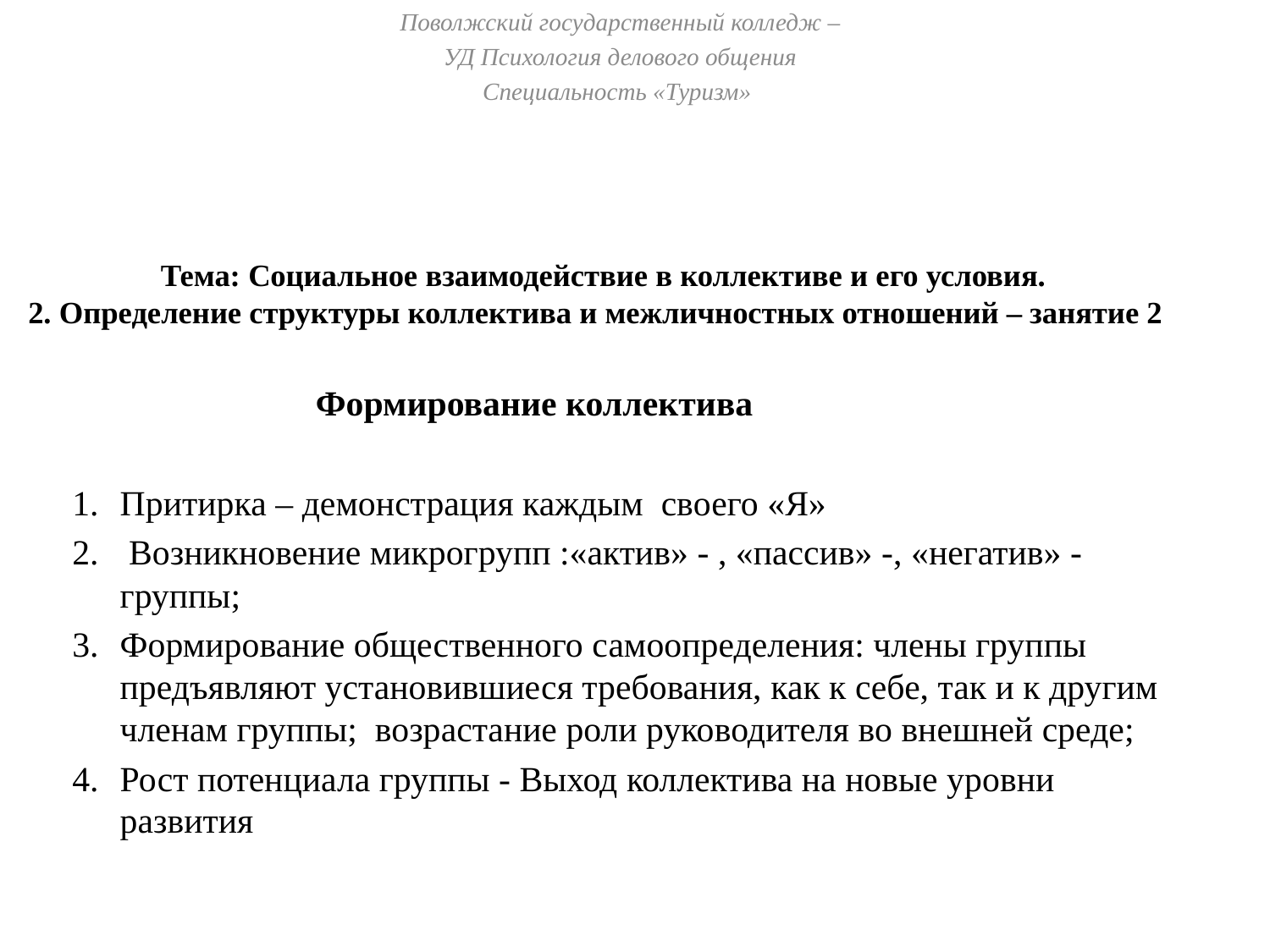

Поволжский государственный колледж –
УД Психология делового общения
Специальность «Туризм»

# Тема: Социальное взаимодействие в коллективе и его условия. 2. Определение структуры коллектива и межличностных отношений – занятие 2
                       Формирование коллектива

Притирка – демонстрация каждым  своего «Я»
 Возникновение микрогрупп :«актив» - , «пассив» -, «негатив» - группы;
Формирование общественного самоопределения: члены группы предъявляют установившиеся требования, как к себе, так и к другим членам группы;  возрастание роли руководителя во внешней среде;
Рост потенциала группы - Выход коллектива на новые уровни развития